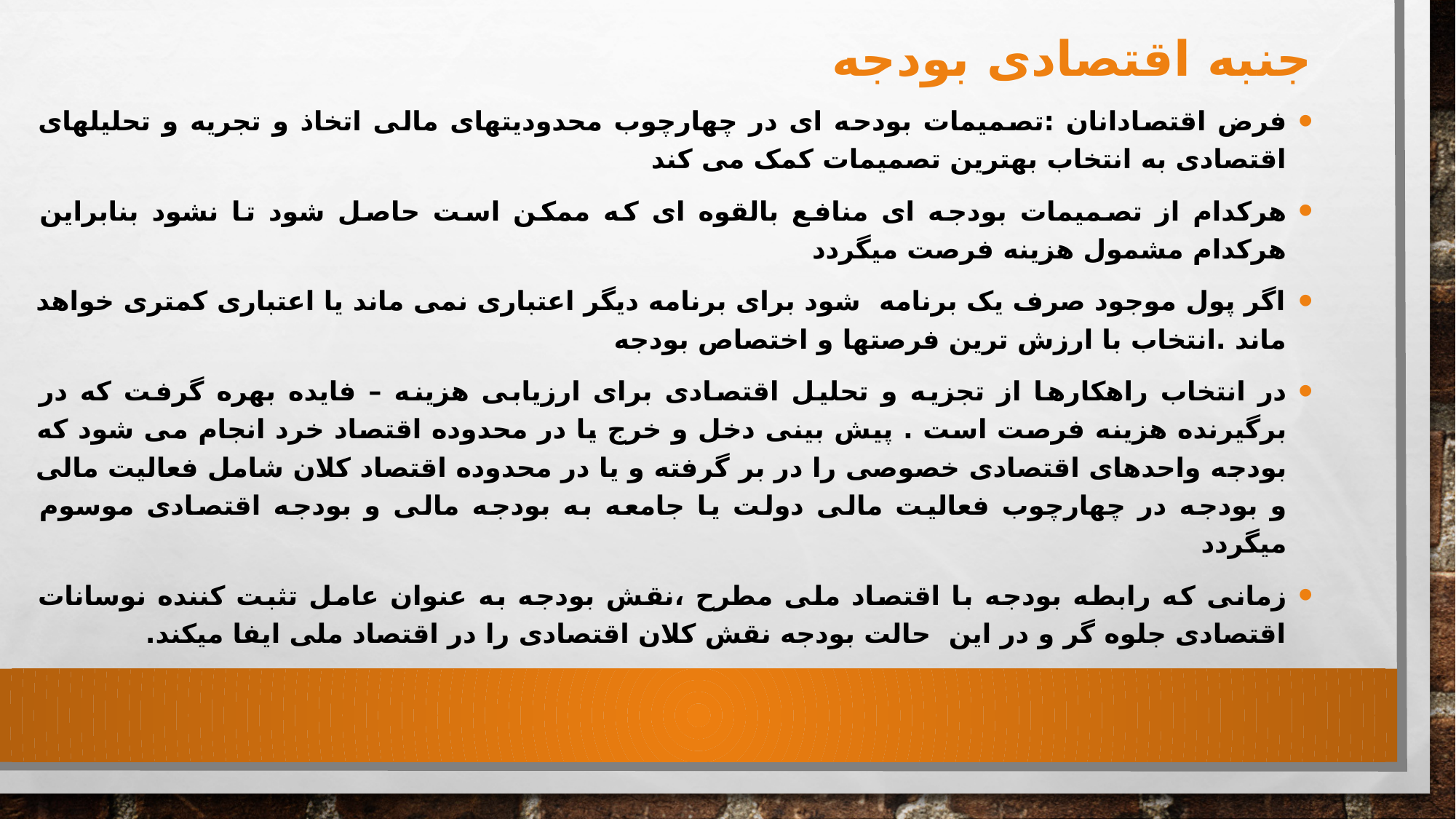

# جنبه اقتصادی بودجه
فرض اقتصادانان :تصمیمات بودحه ای در چهارچوب محدودیتهای مالی اتخاذ و تجریه و تحلیلهای اقتصادی به انتخاب بهترین تصمیمات کمک می کند
هرکدام از تصمیمات بودجه ای منافع بالقوه ای که ممکن است حاصل شود تا نشود بنابراین هرکدام مشمول هزینه فرصت میگردد
اگر پول موجود صرف یک برنامه  شود برای برنامه دیگر اعتباری نمی ماند یا اعتباری کمتری خواهد ماند .انتخاب با ارزش ترین فرصتها و اختصاص بودجه
در انتخاب راهکارها از تجزیه و تحلیل اقتصادی برای ارزیابی هزینه – فایده بهره گرفت که در برگیرنده هزینه فرصت است . پیش بینی دخل و خرج یا در محدوده اقتصاد خرد انجام می شود که بودجه واحدهای اقتصادی خصوصی را در بر گرفته و یا در محدوده اقتصاد کلان شامل فعالیت مالی و بودجه در چهارچوب فعالیت مالی دولت یا جامعه به بودجه مالی و بودجه اقتصادی موسوم میگردد
زمانی که رابطه بودجه با اقتصاد ملی مطرح ،نقش بودجه به عنوان عامل تثبت کننده نوسانات اقتصادی جلوه گر و در این  حالت بودجه نقش کلان اقتصادی را در اقتصاد ملی ایفا میکند.